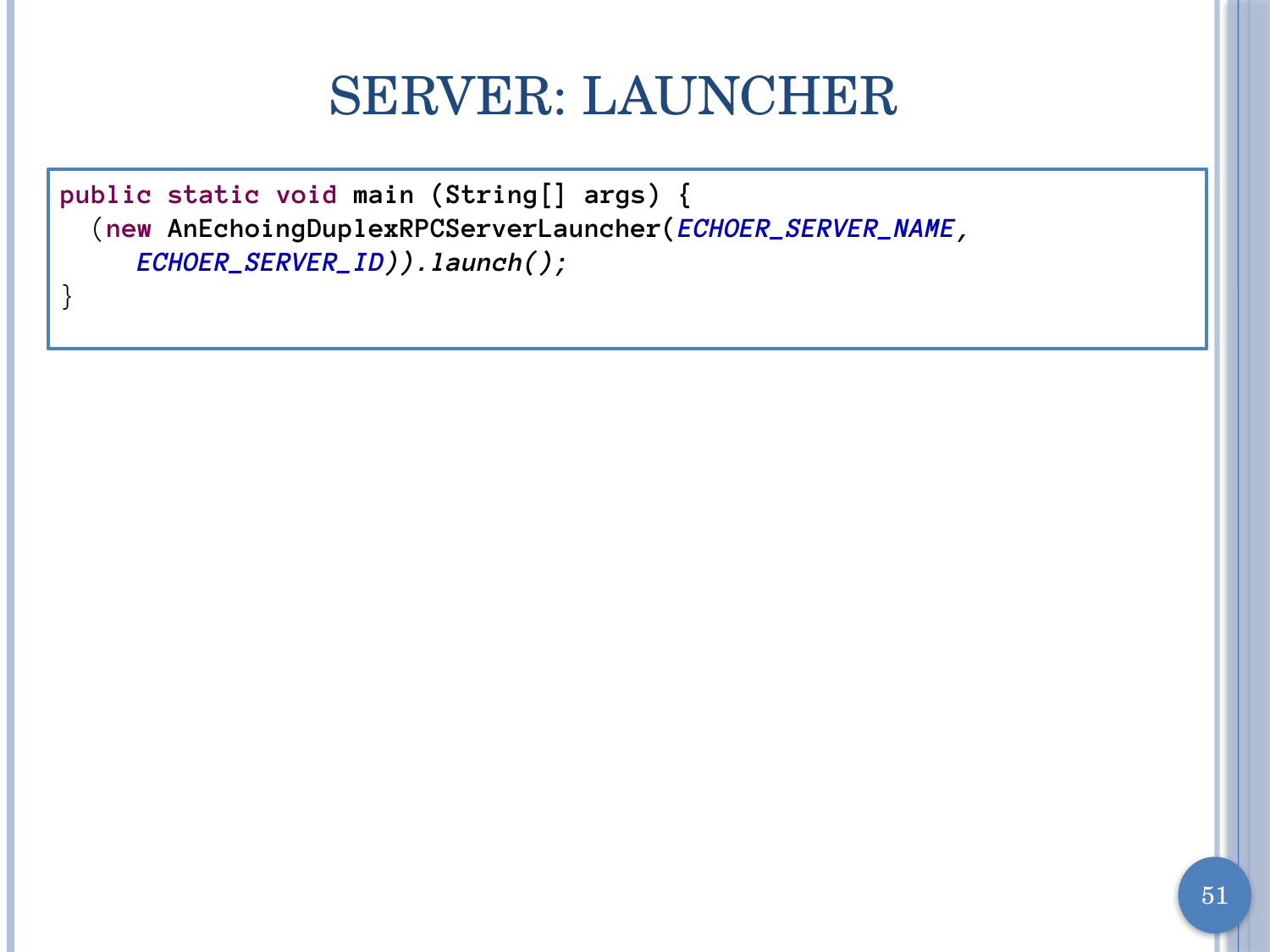

# Server: Launcher
public static void main (String[] args) {
  (new AnEchoingDuplexRPCServerLauncher(ECHOER_SERVER_NAME,
     ECHOER_SERVER_ID)).launch();
}